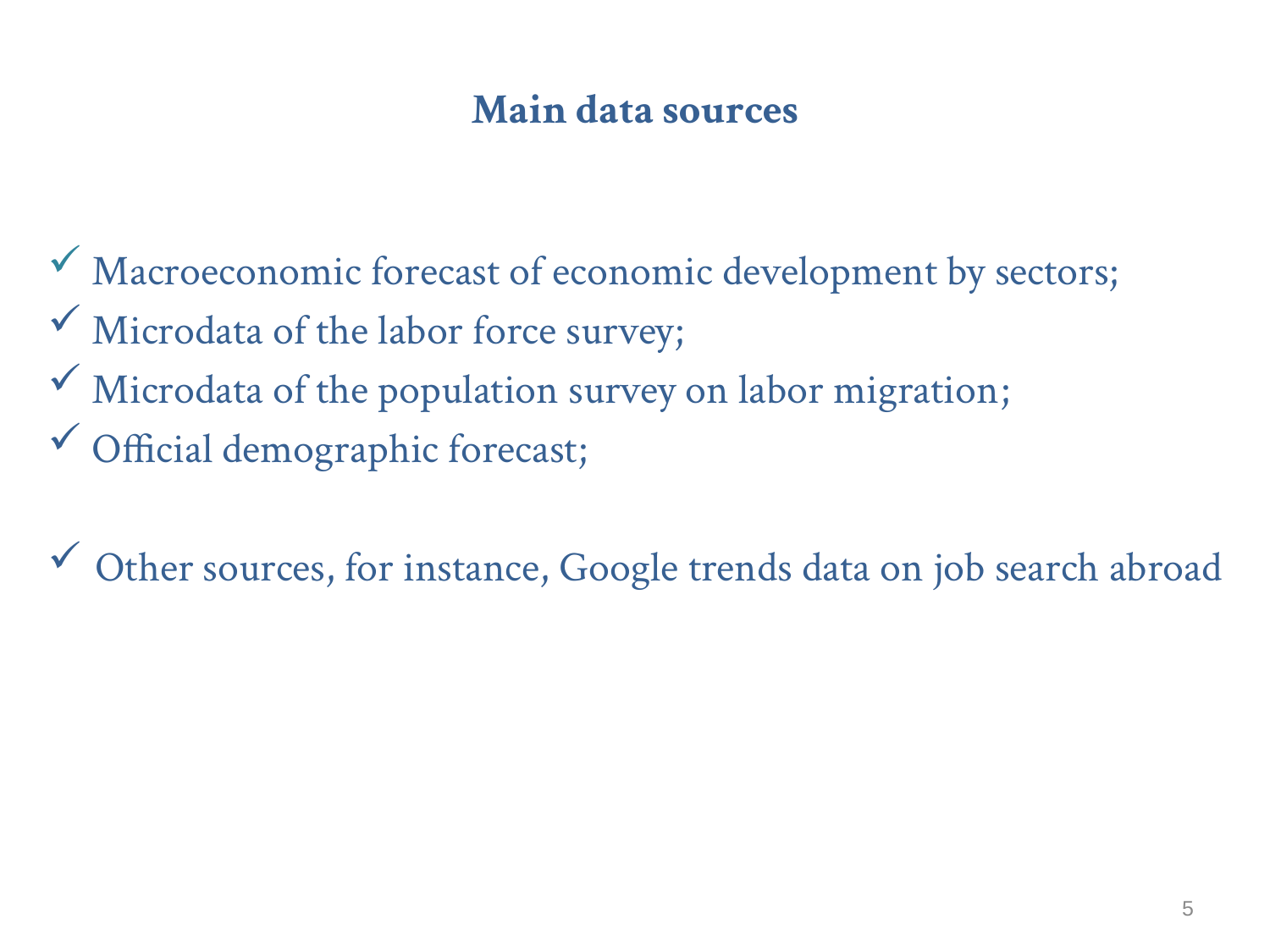

# Main data sources
 Macroeconomic forecast of economic development by sectors;
 Microdata of the labor force survey;
 Microdata of the population survey on labor migration;
 Official demographic forecast;

Other sources, for instance, Google trends data on job search abroad

5